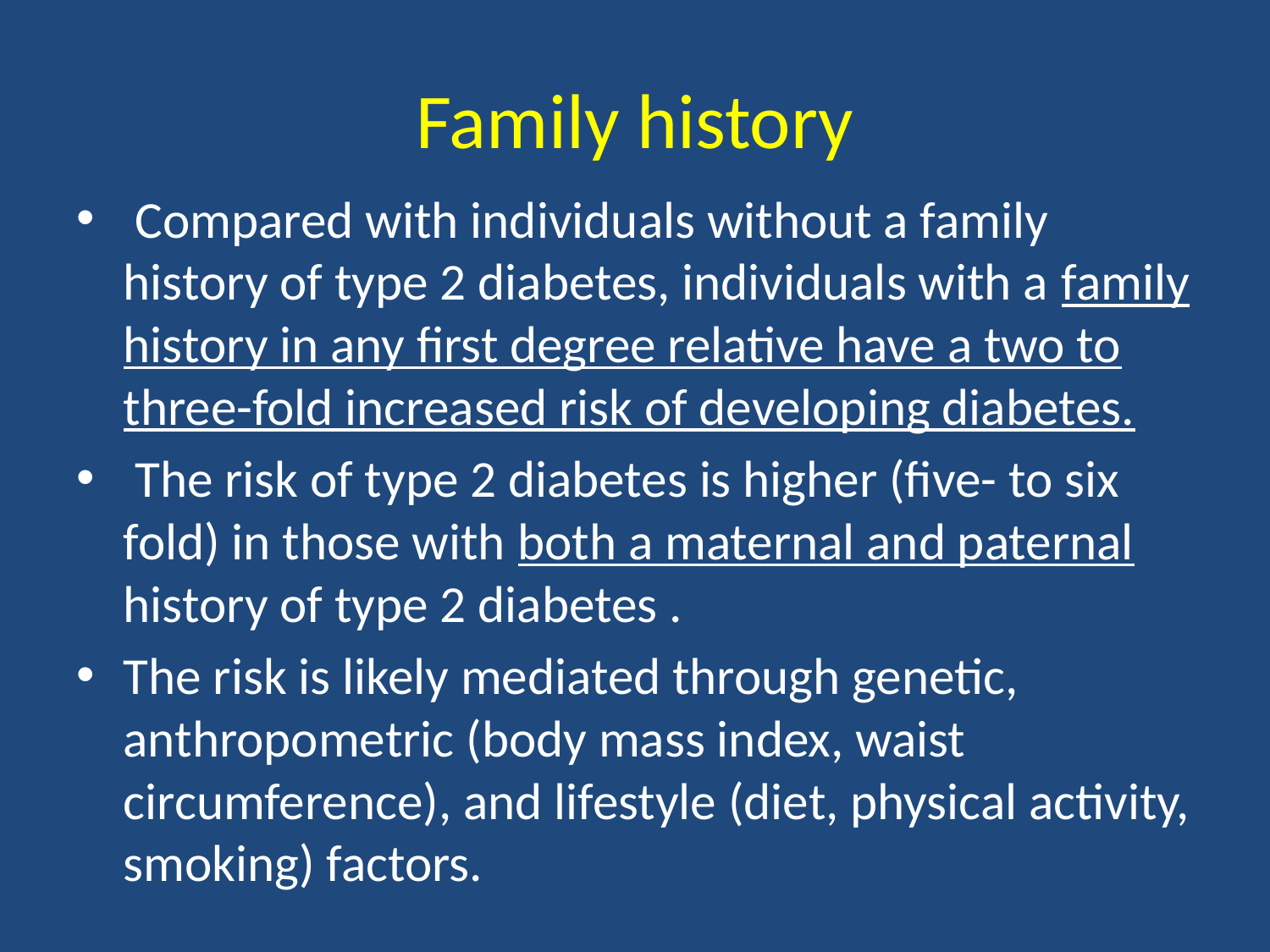

# Family history
 Compared with individuals without a family history of type 2 diabetes, individuals with a family history in any first degree relative have a two to three-fold increased risk of developing diabetes.
 The risk of type 2 diabetes is higher (five- to six fold) in those with both a maternal and paternal history of type 2 diabetes .
The risk is likely mediated through genetic, anthropometric (body mass index, waist circumference), and lifestyle (diet, physical activity, smoking) factors.